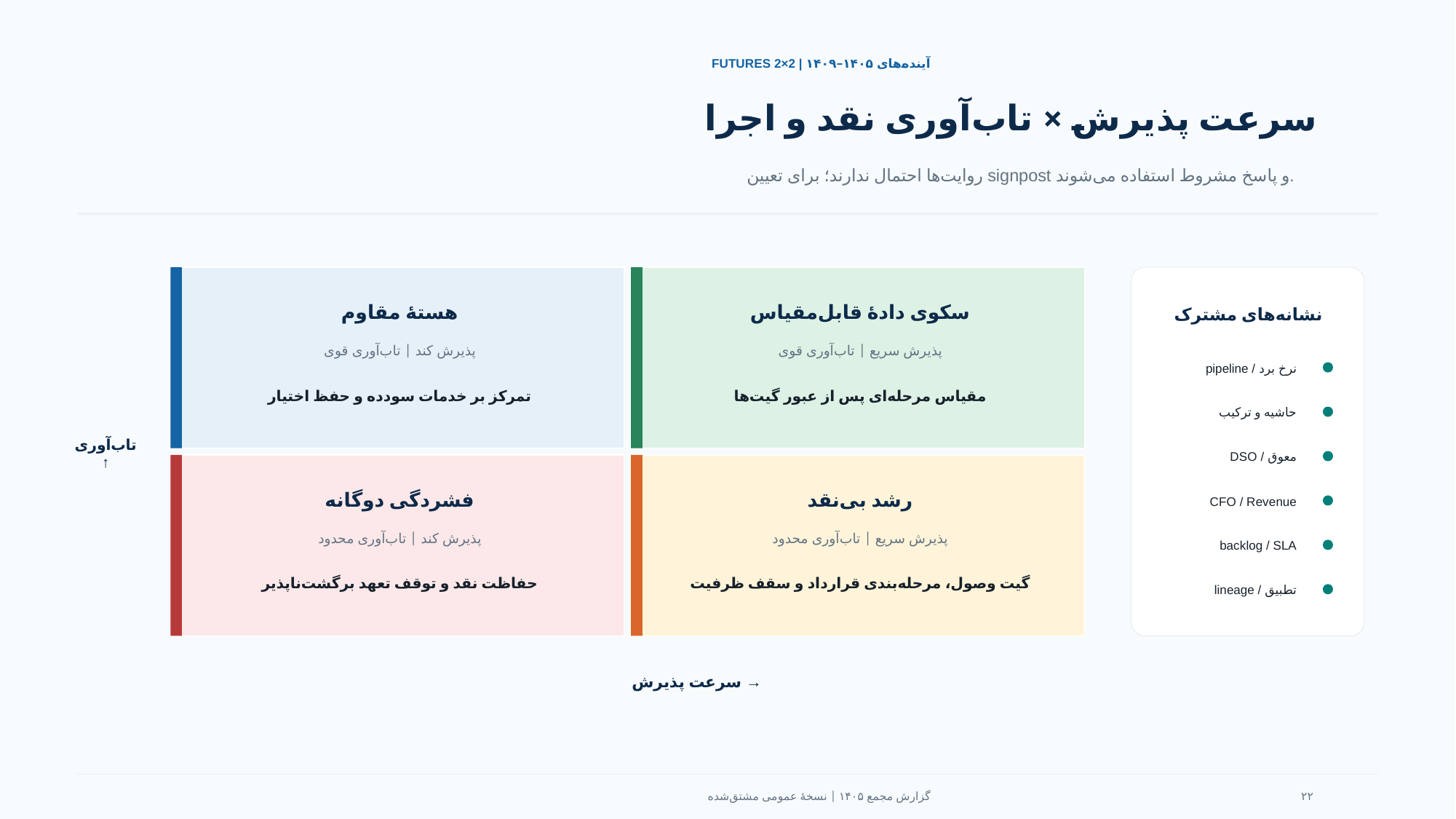

FUTURES 2×2 | آینده‌های ۱۴۰۵–۱۴۰۹
سرعت پذیرش × تاب‌آوری نقد و اجرا
روایت‌ها احتمال ندارند؛ برای تعیین signpost و پاسخ مشروط استفاده می‌شوند.

هستهٔ مقاوم
سکوی دادهٔ قابل‌مقیاس
نشانه‌های مشترک
پذیرش کند | تاب‌آوری قوی
پذیرش سریع | تاب‌آوری قوی
pipeline / نرخ برد

تمرکز بر خدمات سودده و حفظ اختیار
مقیاس مرحله‌ای پس از عبور گیت‌ها
حاشیه و ترکیب

تاب‌آوری ↑
DSO / معوق

فشردگی دوگانه
رشد بی‌نقد
CFO / Revenue

پذیرش کند | تاب‌آوری محدود
پذیرش سریع | تاب‌آوری محدود
backlog / SLA

حفاظت نقد و توقف تعهد برگشت‌ناپذیر
گیت وصول، مرحله‌بندی قرارداد و سقف ظرفیت
lineage / تطبیق

سرعت پذیرش →

گزارش مجمع ۱۴۰۵ | نسخهٔ عمومی مشتق‌شده
۲۲